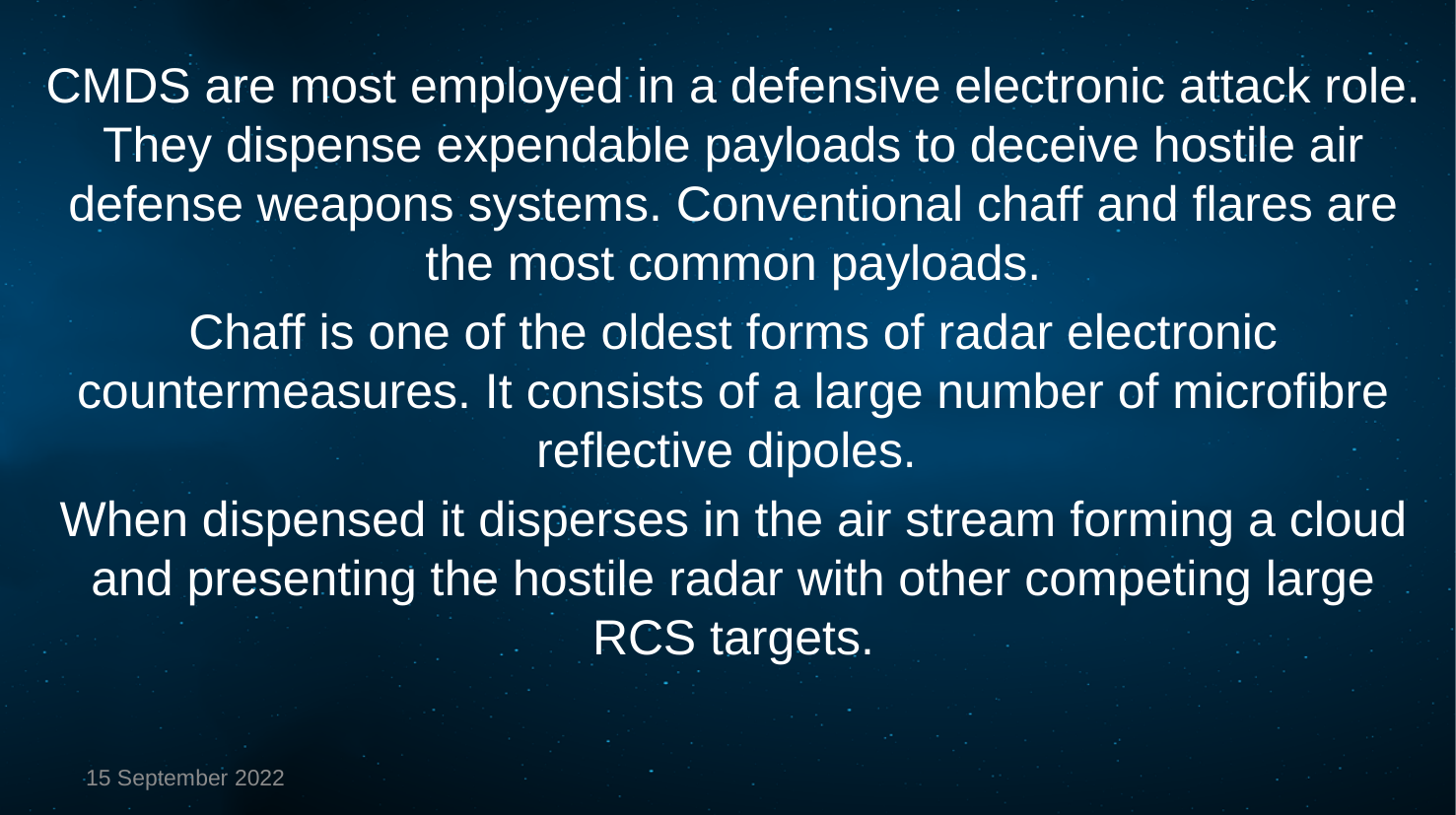

CMDS are most employed in a defensive electronic attack role. They dispense expendable payloads to deceive hostile air defense weapons systems. Conventional chaff and flares are the most common payloads.
Chaff is one of the oldest forms of radar electronic countermeasures. It consists of a large number of microfibre reflective dipoles.
When dispensed it disperses in the air stream forming a cloud and presenting the hostile radar with other competing large RCS targets.
15 September 2022
Electronic Warfare
34